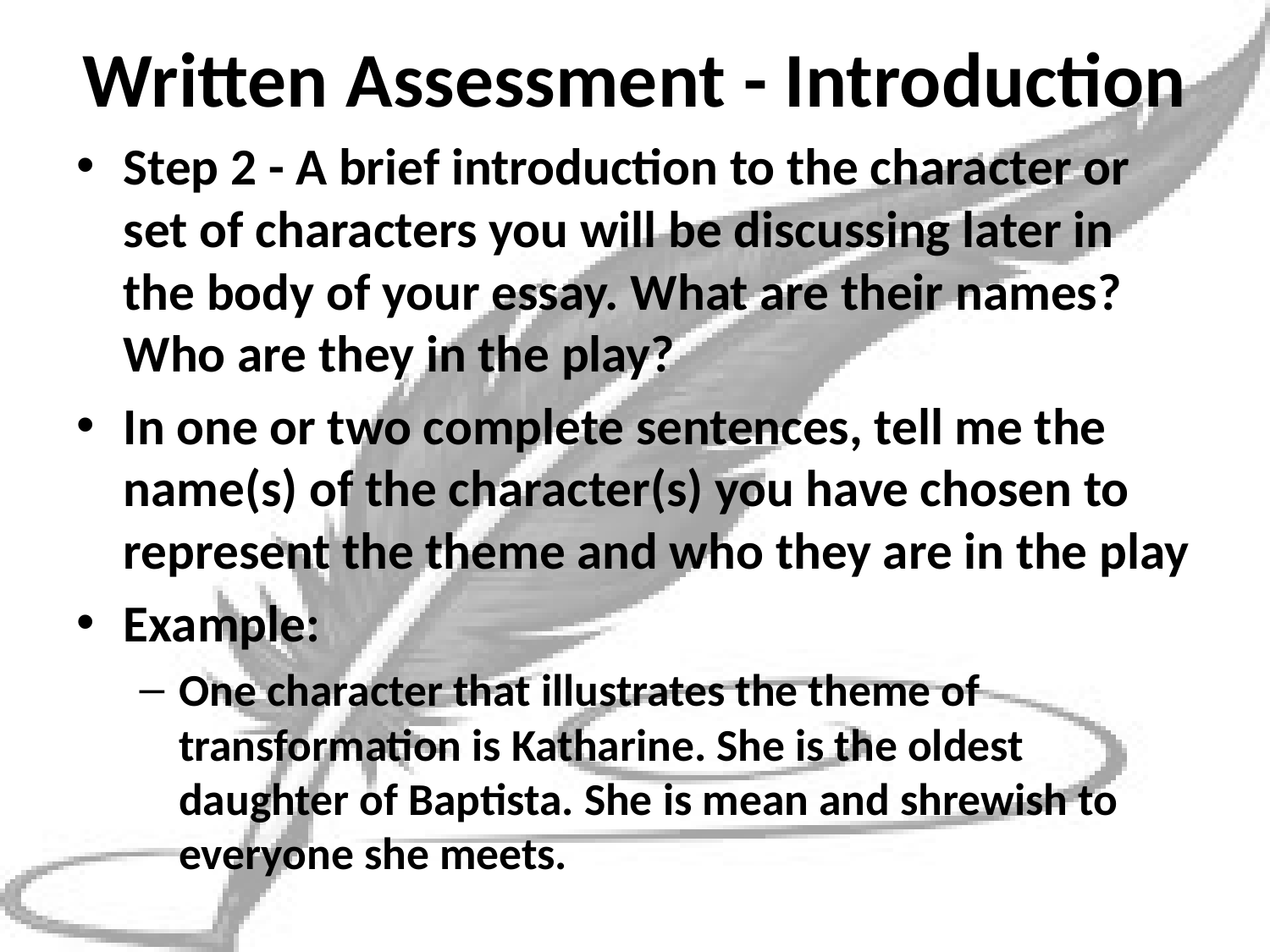

# Written Assessment - Introduction
Step 2 - A brief introduction to the character or set of characters you will be discussing later in the body of your essay. What are their names? Who are they in the play?
In one or two complete sentences, tell me the name(s) of the character(s) you have chosen to represent the theme and who they are in the play
Example:
One character that illustrates the theme of transformation is Katharine. She is the oldest daughter of Baptista. She is mean and shrewish to everyone she meets.